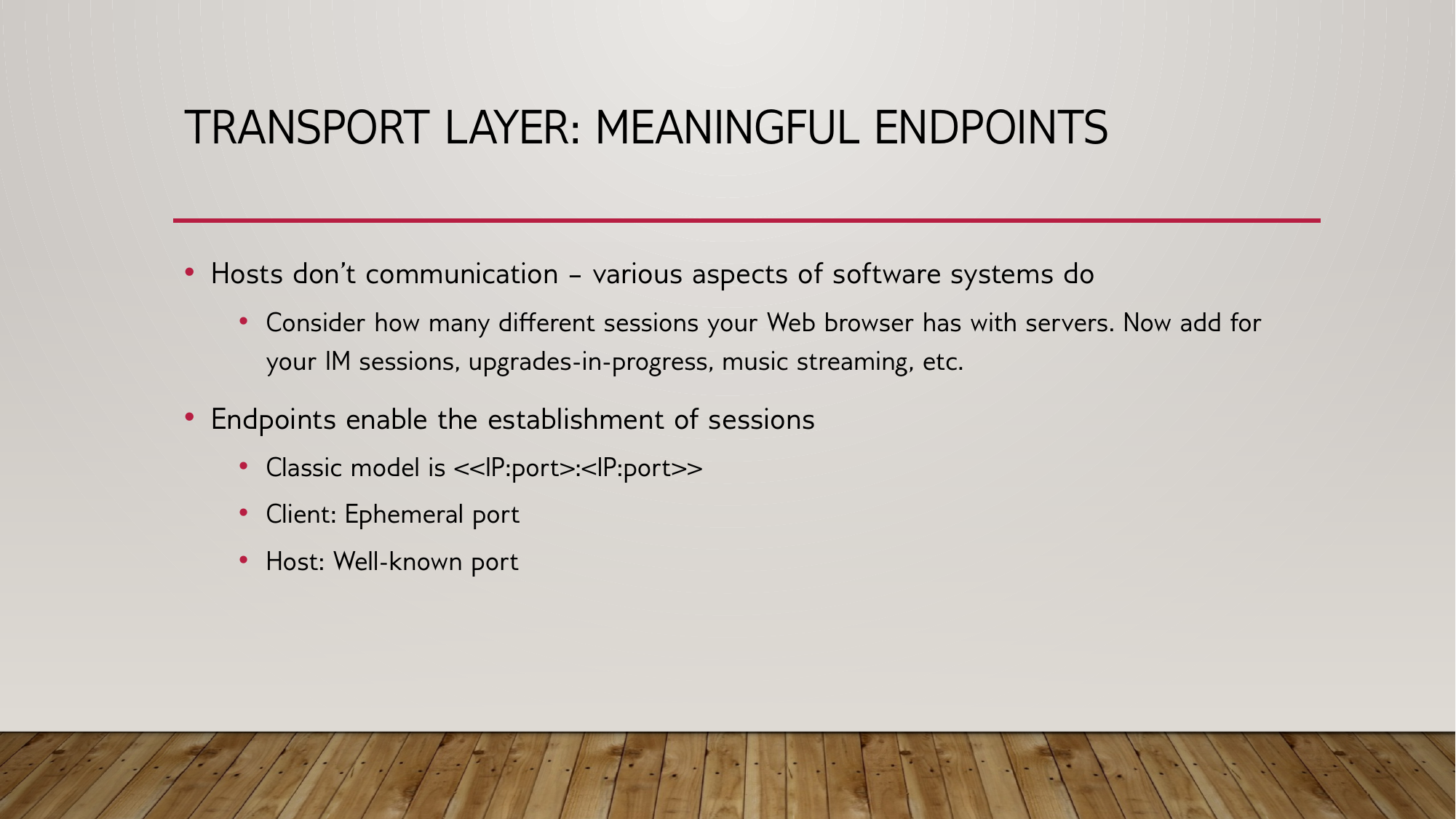

# Transport Layer: Meaningful endpoints
Hosts don’t communication – various aspects of software systems do
Consider how many different sessions your Web browser has with servers. Now add for your IM sessions, upgrades-in-progress, music streaming, etc.
Endpoints enable the establishment of sessions
Classic model is <<IP:port>:<IP:port>>
Client: Ephemeral port
Host: Well-known port